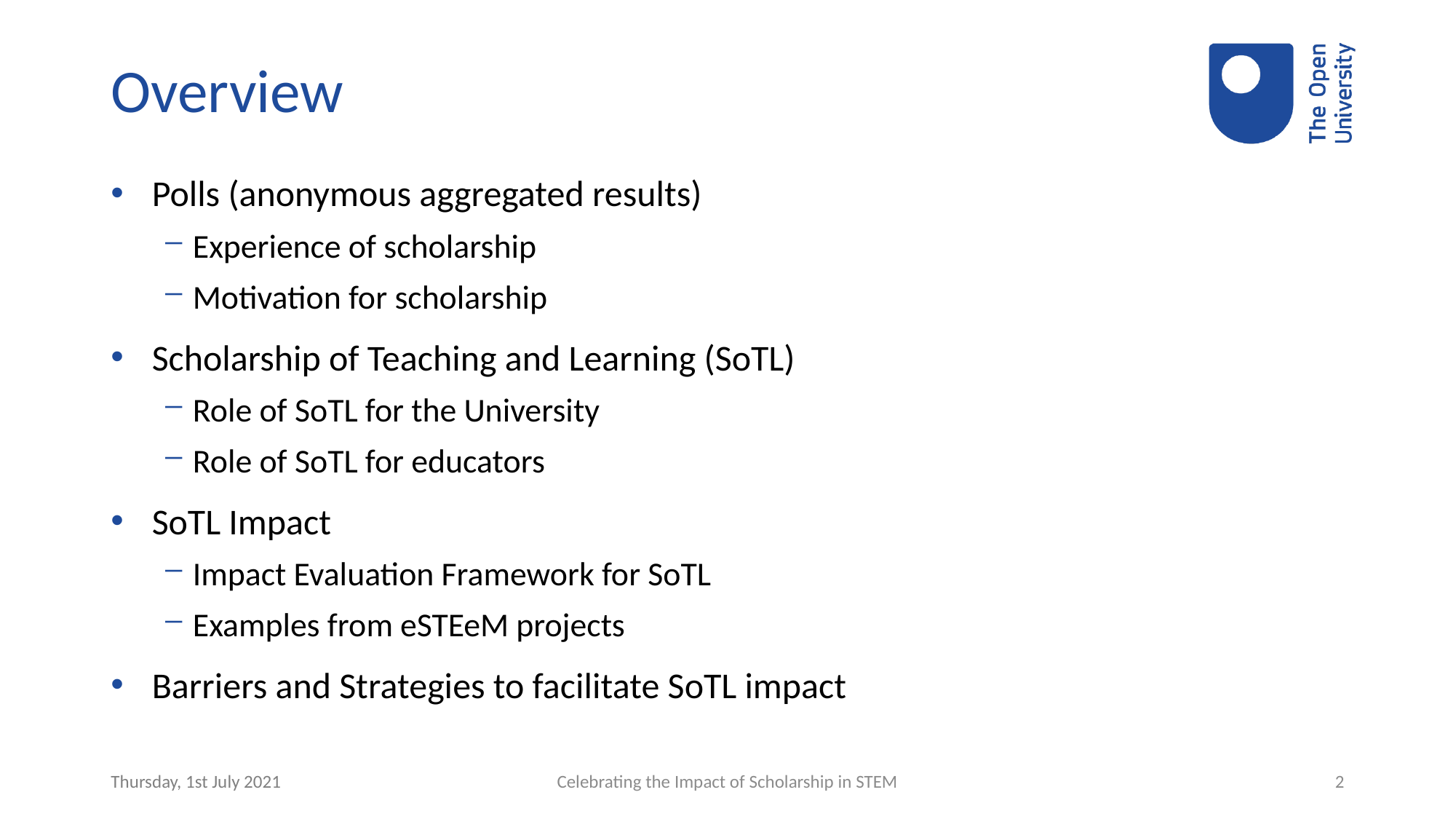

# Overview
Polls (anonymous aggregated results)
Experience of scholarship
Motivation for scholarship
Scholarship of Teaching and Learning (SoTL)
Role of SoTL for the University
Role of SoTL for educators
SoTL Impact
Impact Evaluation Framework for SoTL
Examples from eSTEeM projects
Barriers and Strategies to facilitate SoTL impact
Thursday, 1st July 2021
Celebrating the Impact of Scholarship in STEM
2